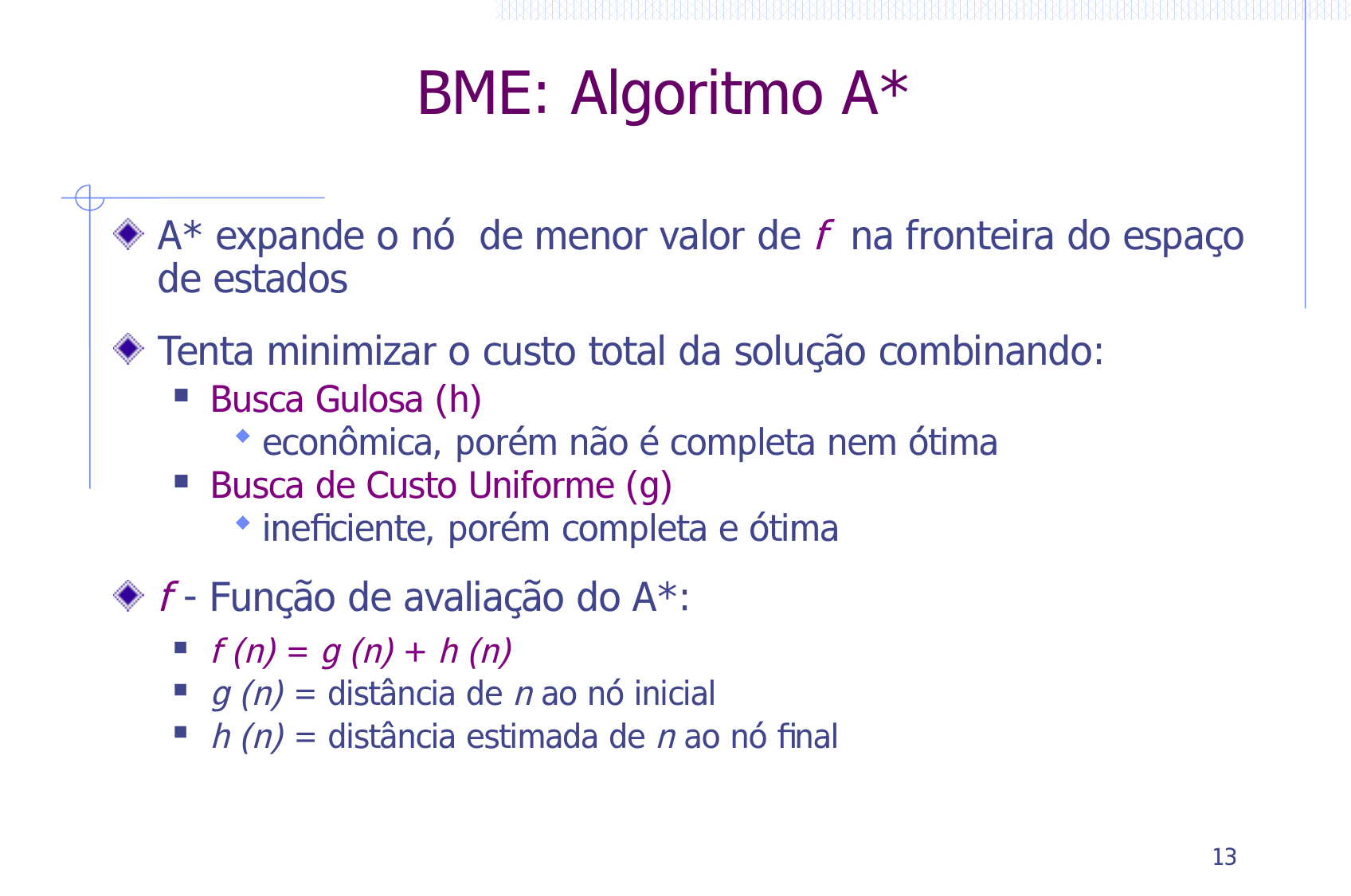

# BME: Algoritmo A*
A* expande o nó  de menor valor de f  na fronteira do espaço de estados
Tenta minimizar o custo total da solução combinando:
Busca Gulosa (h)
econômica, porém não é completa nem ótima
Busca de Custo Uniforme (g)
ineficiente, porém completa e ótima
f - Função de avaliação do A*:
f (n) = g (n) + h (n)
g (n) = distância de n ao nó inicial
h (n) = distância estimada de n ao nó final
13